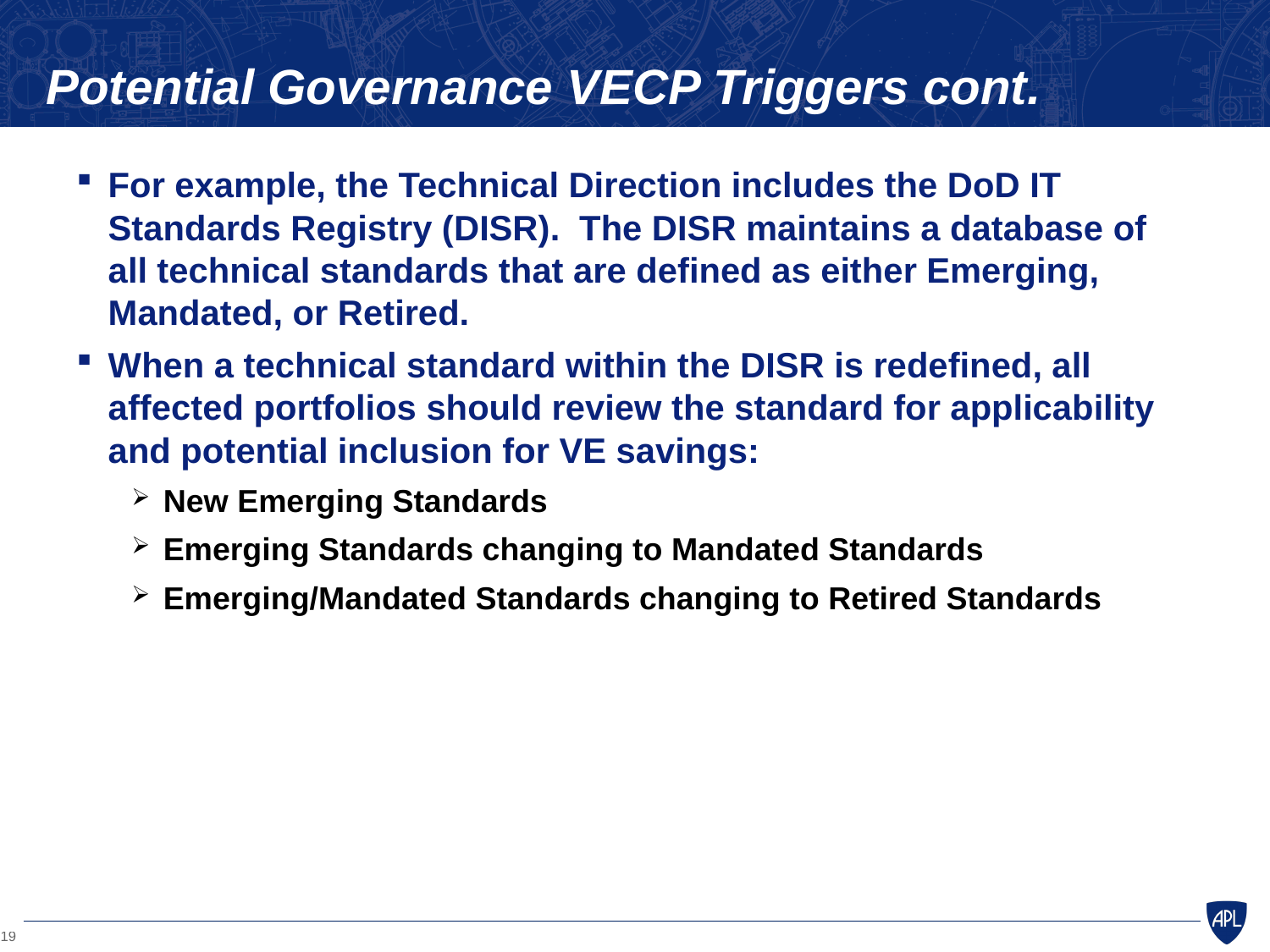

# Potential Governance VECP Triggers cont.
For example, the Technical Direction includes the DoD IT Standards Registry (DISR).  The DISR maintains a database of all technical standards that are defined as either Emerging, Mandated, or Retired.
When a technical standard within the DISR is redefined, all affected portfolios should review the standard for applicability and potential inclusion for VE savings:
New Emerging Standards
Emerging Standards changing to Mandated Standards
Emerging/Mandated Standards changing to Retired Standards